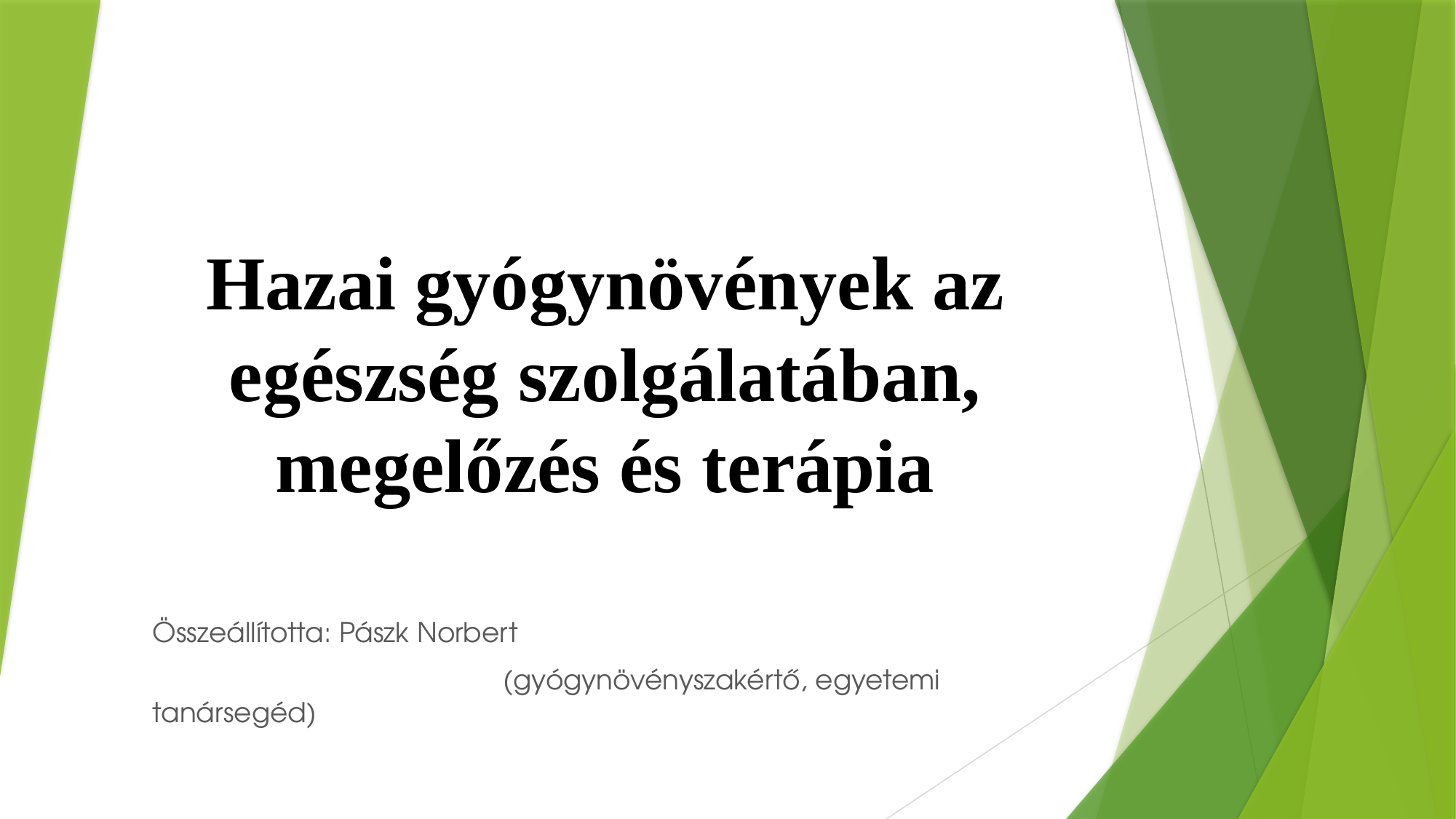

# Hazai gyógynövények az egészség szolgálatában, megelőzés és terápia
Összeállította: Pászk Norbert
			   (gyógynövényszakértő, egyetemi tanársegéd)